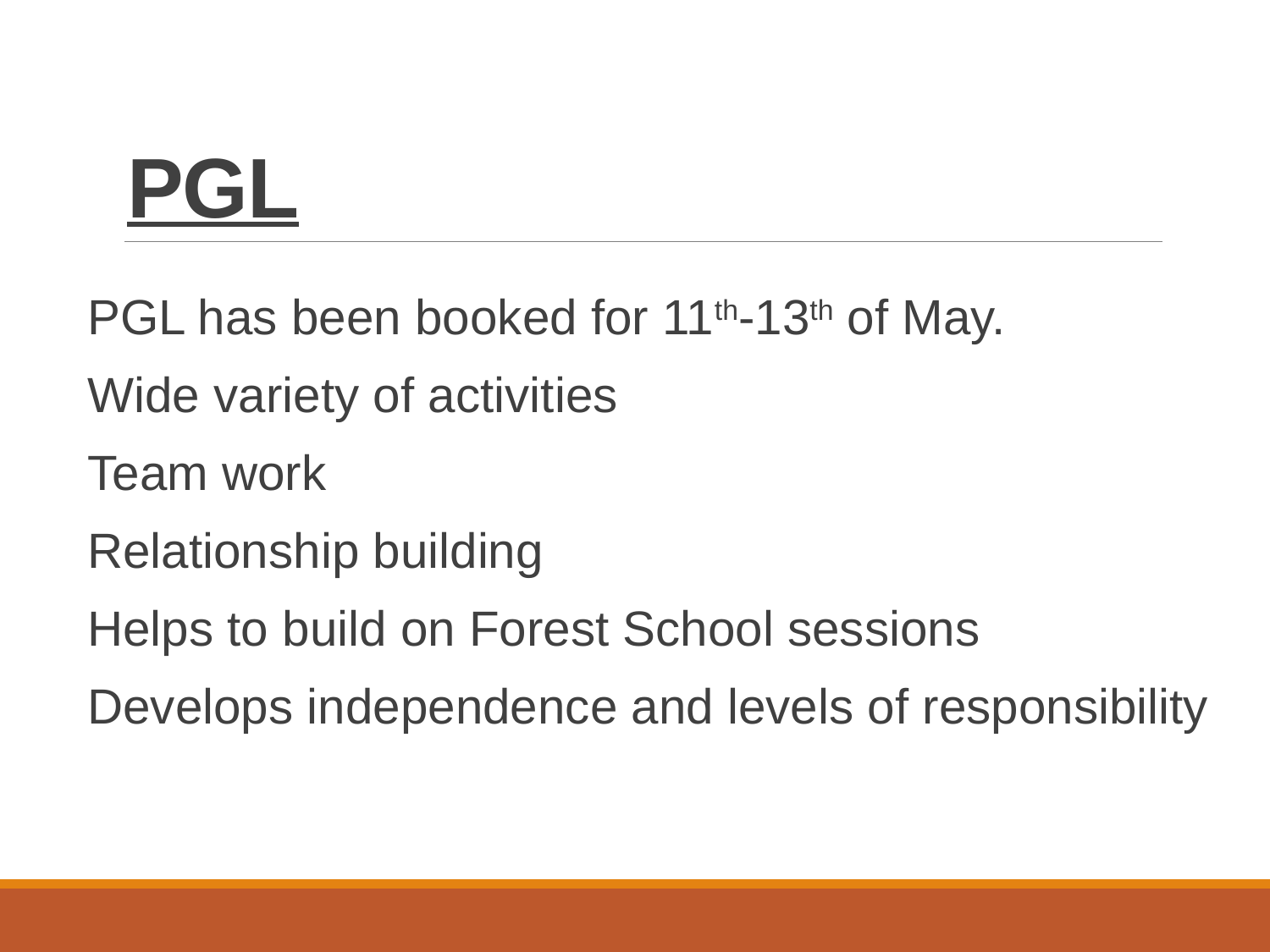

# PGL
PGL has been booked for 11th-13th of May.
Wide variety of activities
Team work
Relationship building
Helps to build on Forest School sessions
Develops independence and levels of responsibility